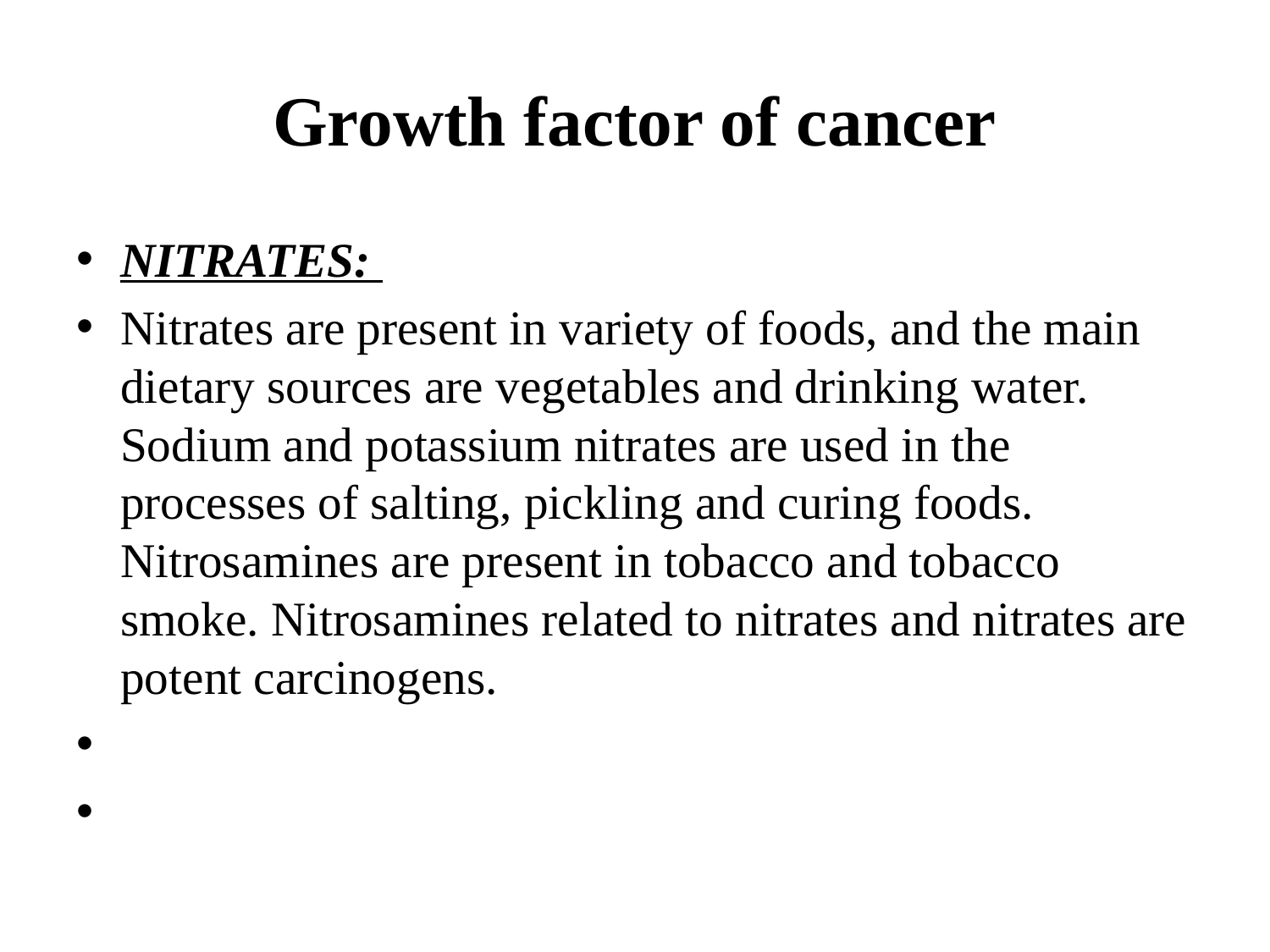

# Growth factor of cancer
NITRATES:
Nitrates are present in variety of foods, and the main dietary sources are vegetables and drinking water. Sodium and potassium nitrates are used in the processes of salting, pickling and curing foods. Nitrosamines are present in tobacco and tobacco smoke. Nitrosamines related to nitrates and nitrates are potent carcinogens.